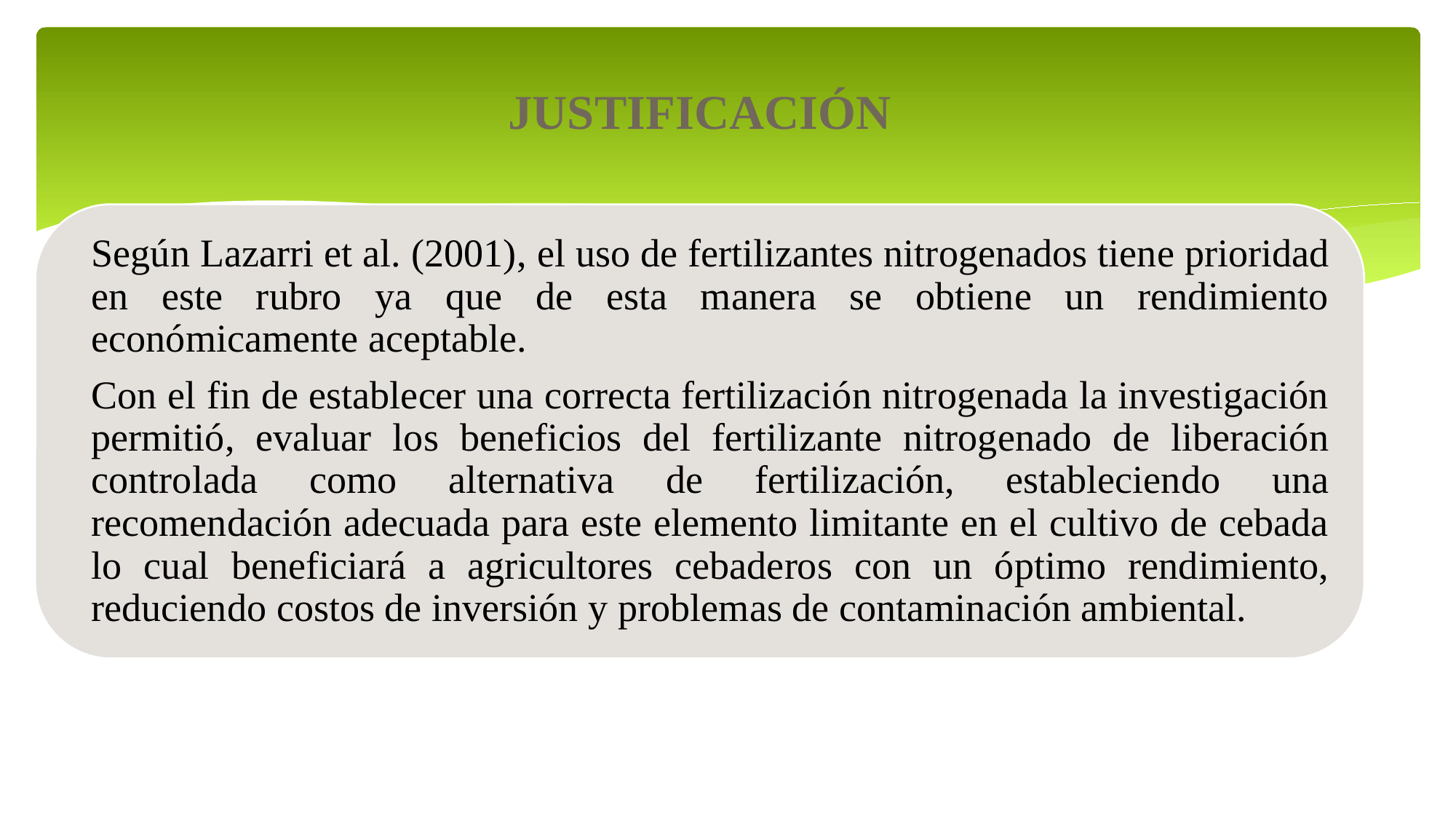

# JUSTIFICACIÓN
Según Lazarri et al. (2001), el uso de fertilizantes nitrogenados tiene prioridad en este rubro ya que de esta manera se obtiene un rendimiento económicamente aceptable.
Con el fin de establecer una correcta fertilización nitrogenada la investigación permitió, evaluar los beneficios del fertilizante nitrogenado de liberación controlada como alternativa de fertilización, estableciendo una recomendación adecuada para este elemento limitante en el cultivo de cebada lo cual beneficiará a agricultores cebaderos con un óptimo rendimiento, reduciendo costos de inversión y problemas de contaminación ambiental.